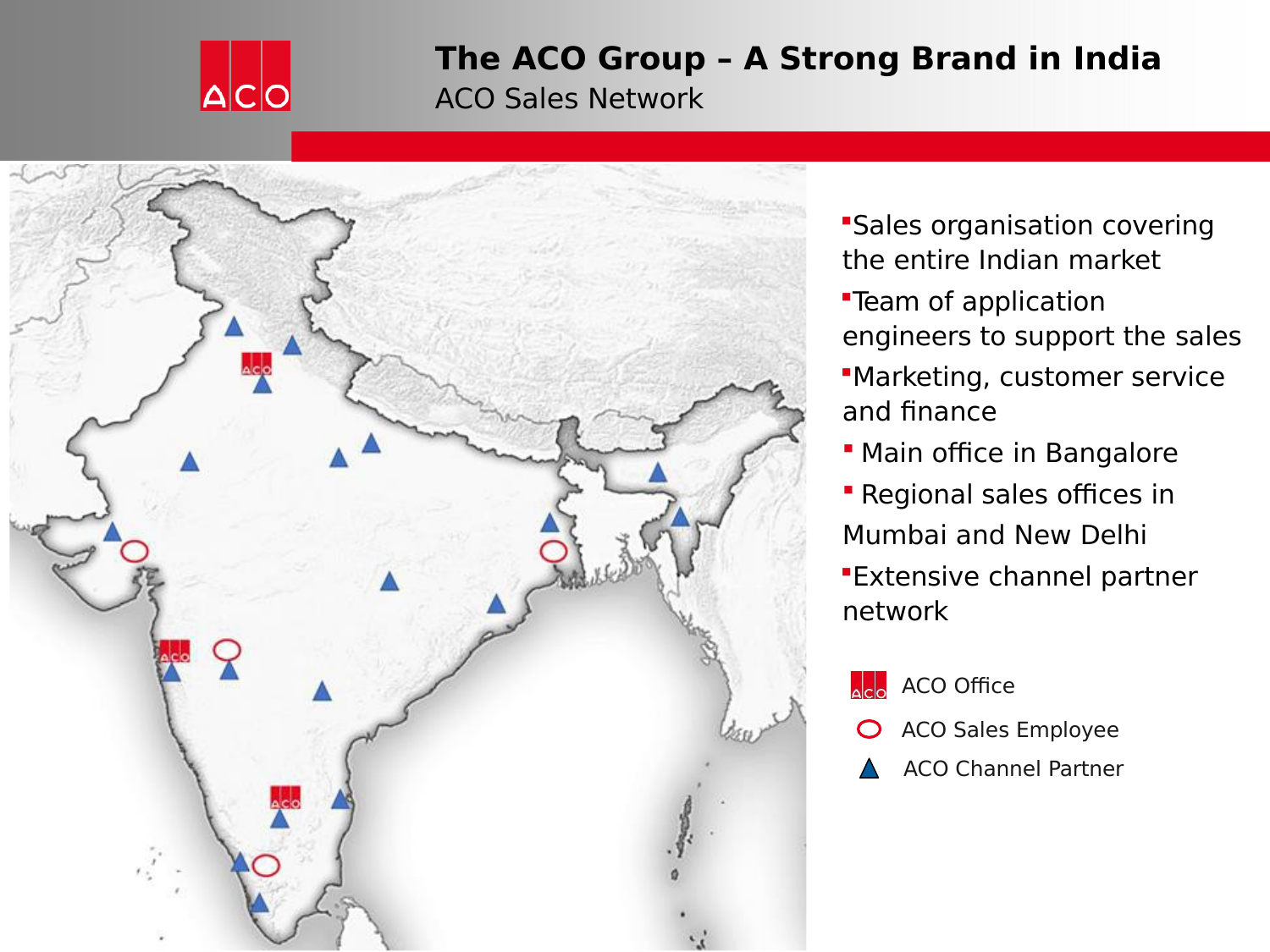

# The ACO Group – A Strong Brand in India
ACO Sales Network

Sales organisation covering  the entire Indian market
Team of application  engineers to support the sales
Marketing, customer service  and finance
Main office in Bangalore
Regional sales offices in
Mumbai and New Delhi
Extensive channel partner  network

ACO Office
ACO Sales Employee  ACO Channel Partner